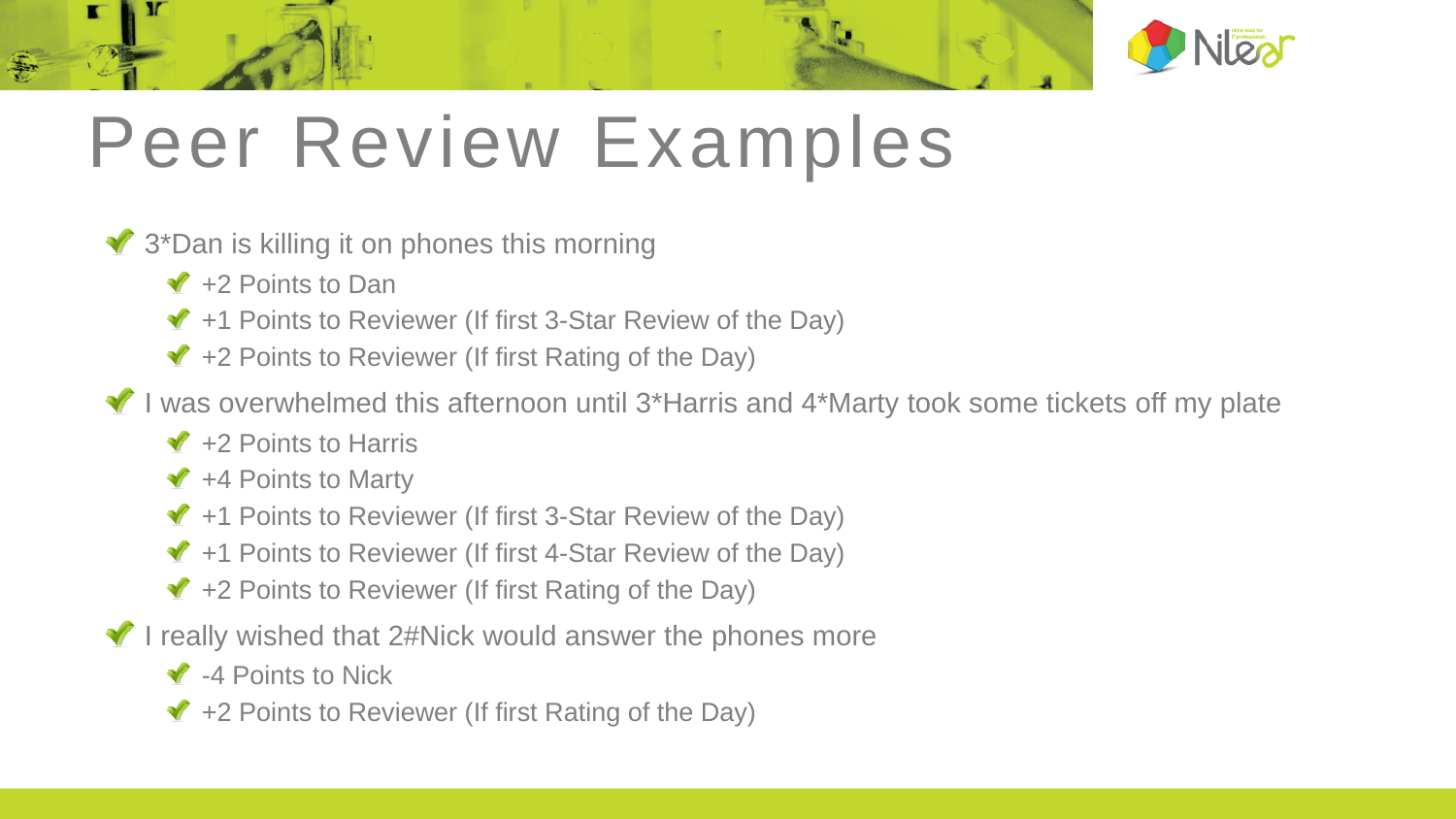

# Peer Review Examples
3*Dan is killing it on phones this morning
+2 Points to Dan
+1 Points to Reviewer (If first 3-Star Review of the Day)
+2 Points to Reviewer (If first Rating of the Day)
I was overwhelmed this afternoon until 3*Harris and 4*Marty took some tickets off my plate
+2 Points to Harris
+4 Points to Marty
+1 Points to Reviewer (If first 3-Star Review of the Day)
+1 Points to Reviewer (If first 4-Star Review of the Day)
+2 Points to Reviewer (If first Rating of the Day)
I really wished that 2#Nick would answer the phones more
-4 Points to Nick
+2 Points to Reviewer (If first Rating of the Day)